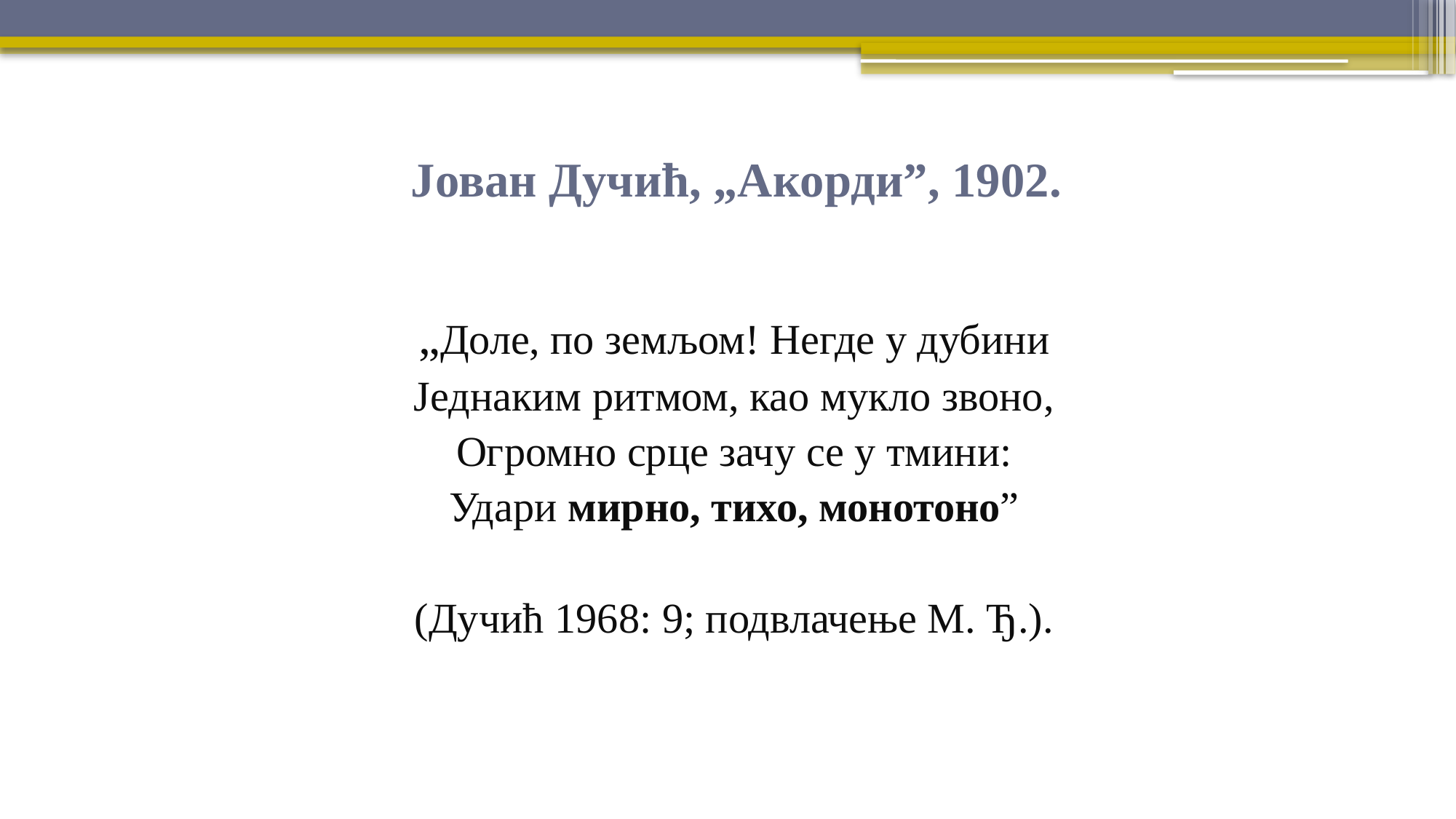

# Јован Дучић, „Акорди”, 1902.
„Доле, по земљом! Негде у дубини
Једнаким ритмом, као мукло звоно,
Огромно срце зачу се у тмини:
Удари мирно, тихо, монотоно”

(Дучић 1968: 9; подвлачење М. Ђ.).